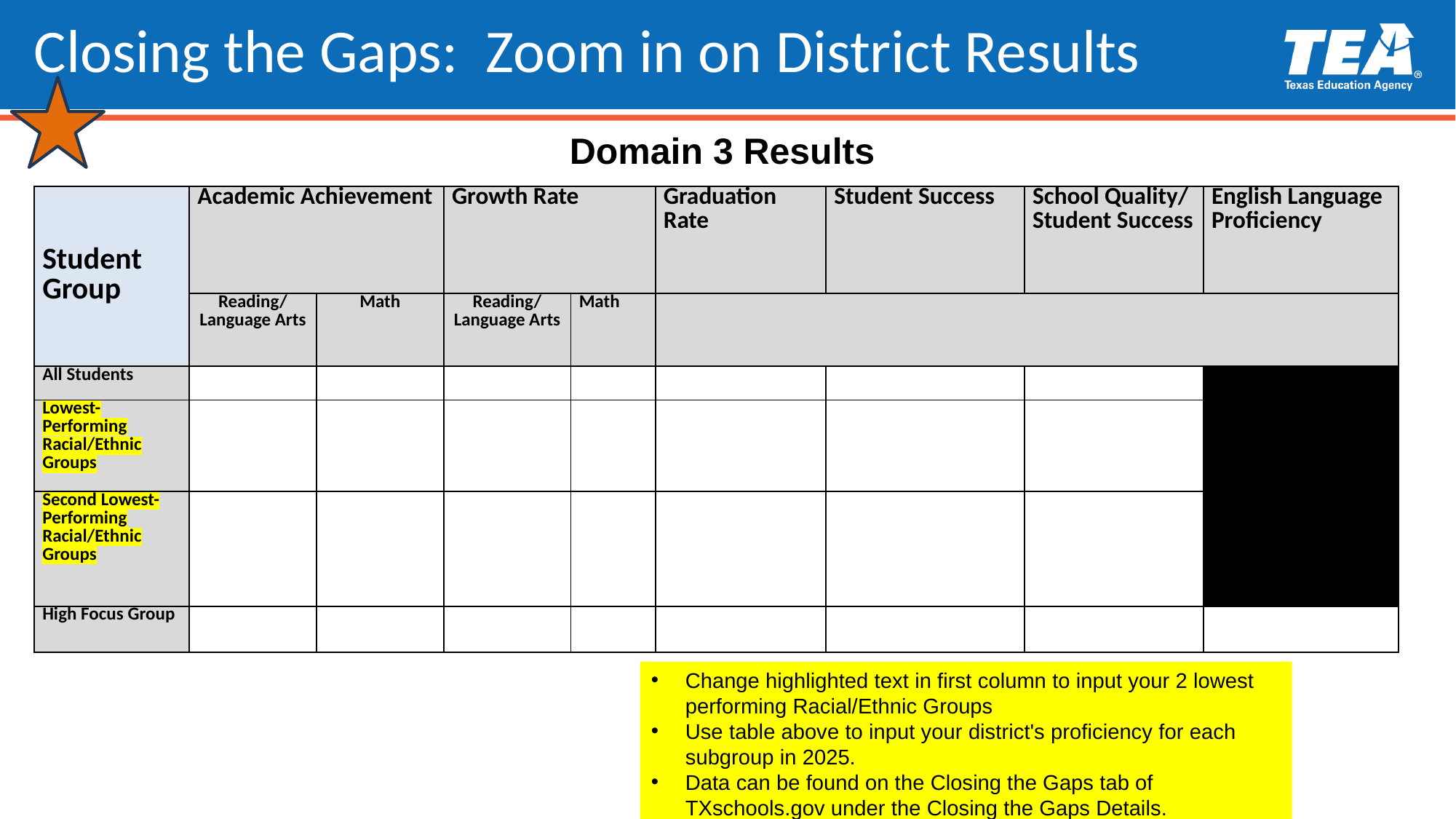

# Closing the Gaps:  Zoom in on District Results

Domain 3 Results
| Student Group | Academic Achievement |  | Growth Rate |  | Graduation Rate | Student Success | School Quality/ Student Success | English Language Proficiency |
| --- | --- | --- | --- | --- | --- | --- | --- | --- |
|  | Reading/ Language Arts | Math | Reading/ Language Arts | Math |  |  |  |  |
| All Students |  |  |  |  |  |  |  |  |
| Lowest-Performing Racial/Ethnic Groups |  |  |  |  |  |  |  |  |
| Second Lowest-Performing Racial/Ethnic Groups |  |  |  |  |  |  |  |  |
| High Focus Group |  |  |  |  |  |  |  |  |
Change highlighted text in first column to input your 2 lowest performing Racial/Ethnic Groups
Use table above to input your district's proficiency for each subgroup in 2025.
Data can be found on the Closing the Gaps tab of TXschools.gov under the Closing the Gaps Details.